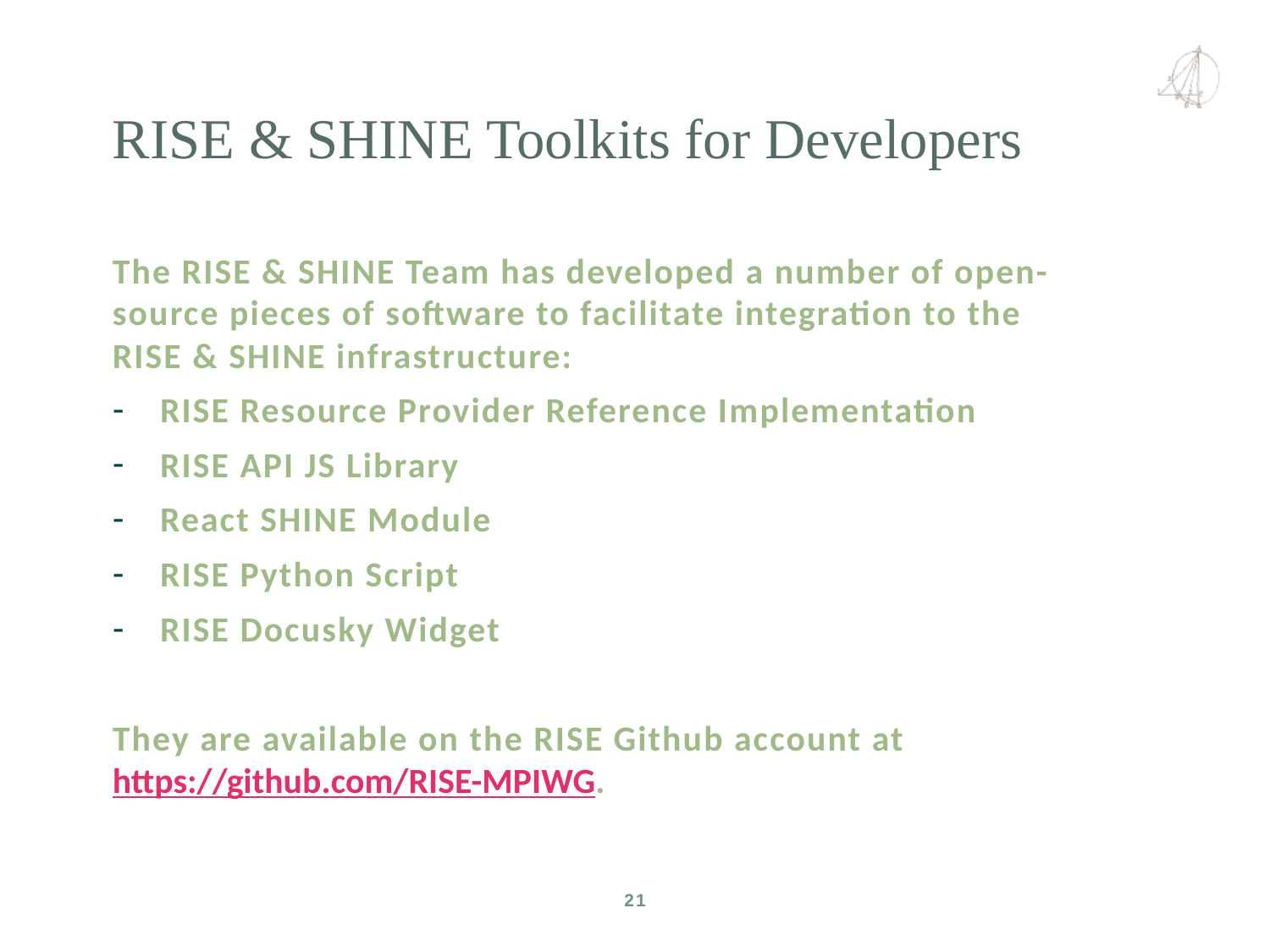

RISE & SHINE Toolkits for Developers
The RISE & SHINE Team has developed a number of open-source pieces of software to facilitate integration to the RISE & SHINE infrastructure:
RISE Resource Provider Reference Implementation
RISE API JS Library
React SHINE Module
RISE Python Script
RISE Docusky Widget

They are available on the RISE Github account at https://github.com/RISE-MPIWG.